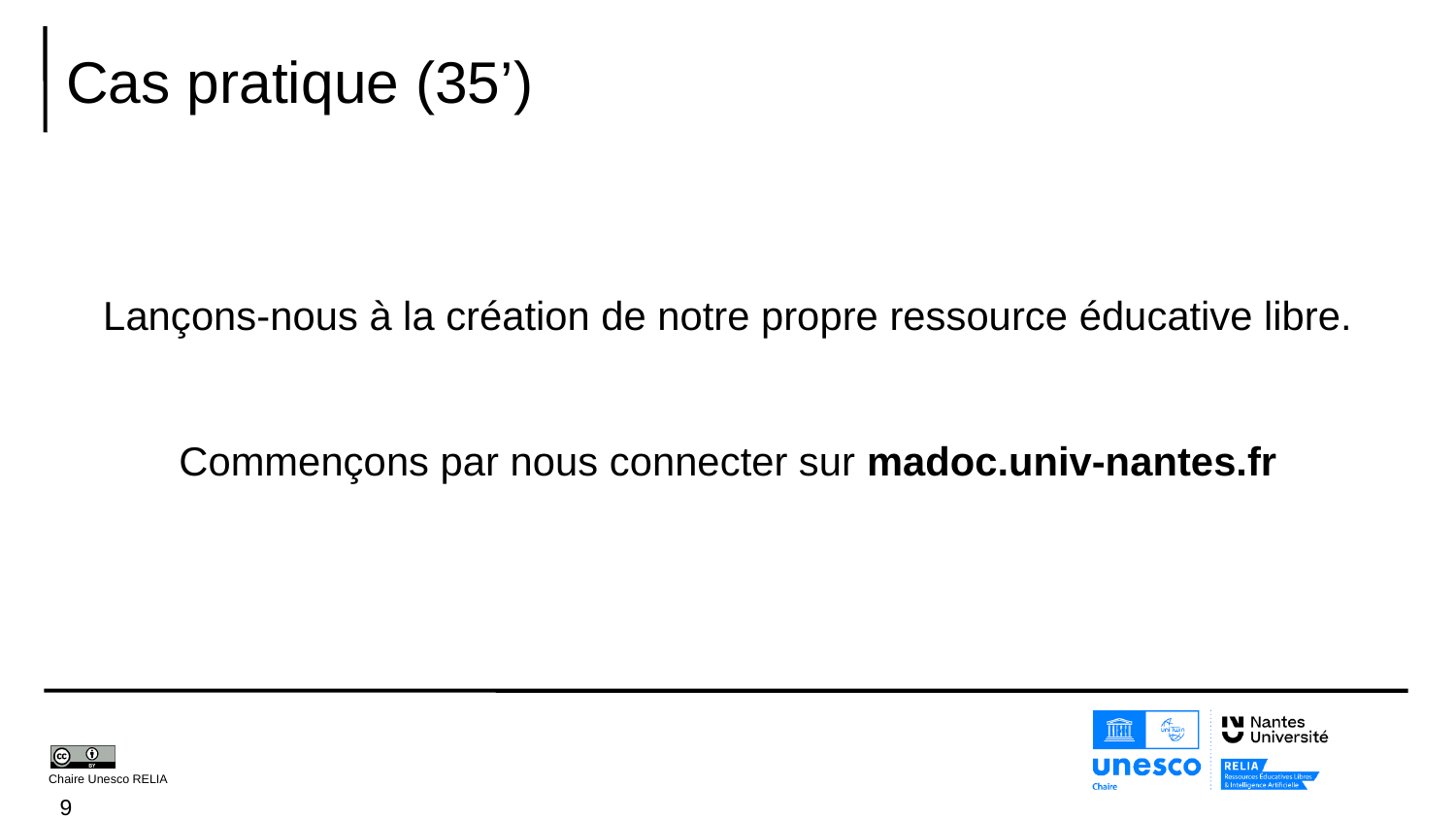

Cas pratique (35’)
Lançons-nous à la création de notre propre ressource éducative libre.

Commençons par nous connecter sur madoc.univ-nantes.fr